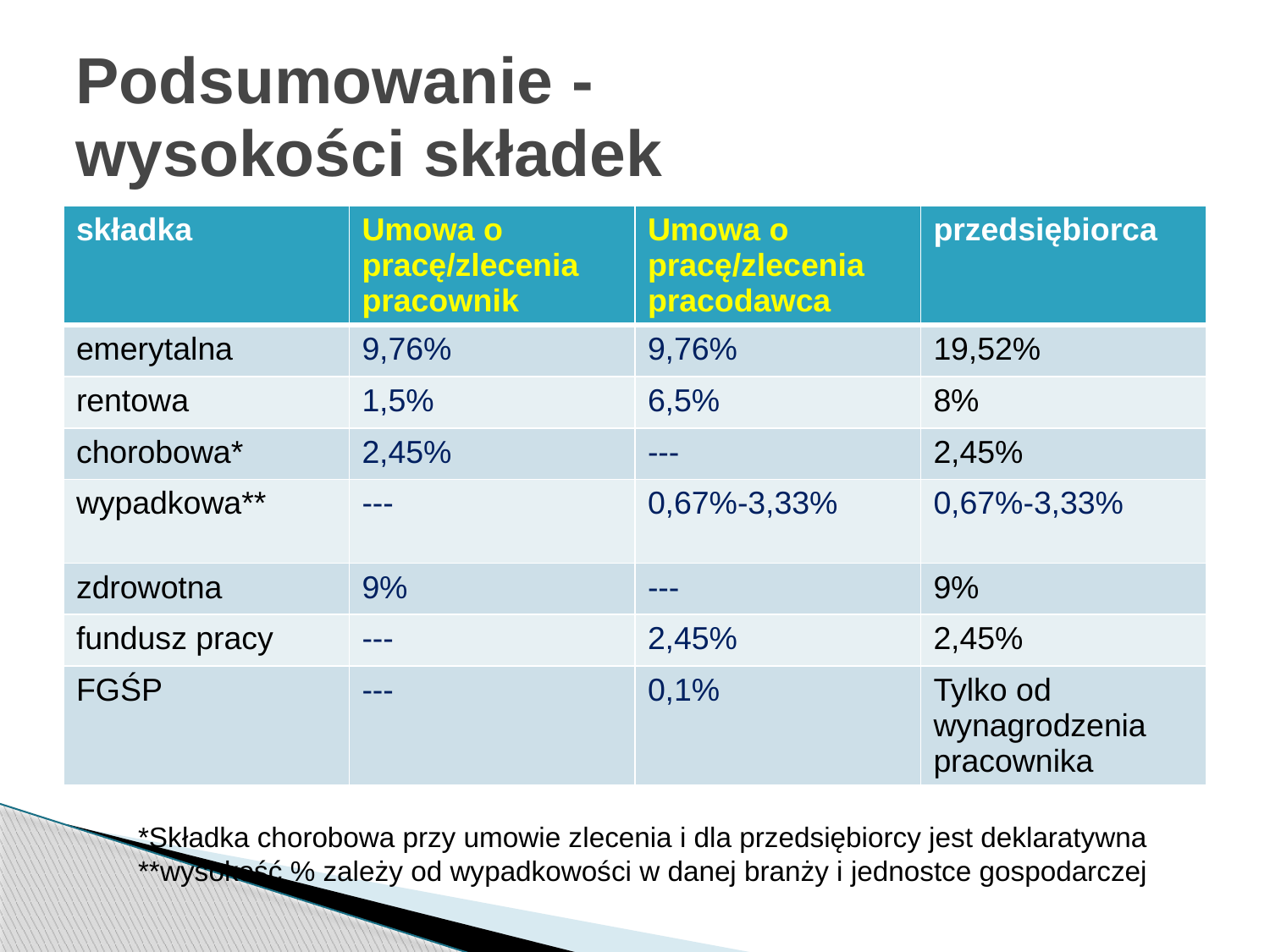

# Podsumowanie -                wysokości składek
| składka | Umowa o pracę/zlecenia pracownik | Umowa o pracę/zlecenia pracodawca | przedsiębiorca |
| --- | --- | --- | --- |
| emerytalna | 9,76% | 9,76% | 19,52% |
| rentowa | 1,5% | 6,5% | 8% |
| chorobowa\* | 2,45% | --- | 2,45% |
| wypadkowa\*\* | --- | 0,67%-3,33% | 0,67%-3,33% |
| zdrowotna | 9% | --- | 9% |
| fundusz pracy | --- | 2,45% | 2,45% |
| FGŚP | --- | 0,1% | Tylko od wynagrodzenia pracownika |
*Składka chorobowa przy umowie zlecenia i dla przedsiębiorcy jest deklaratywna
**wysokość % zależy od wypadkowości w danej branży i jednostce gospodarczej